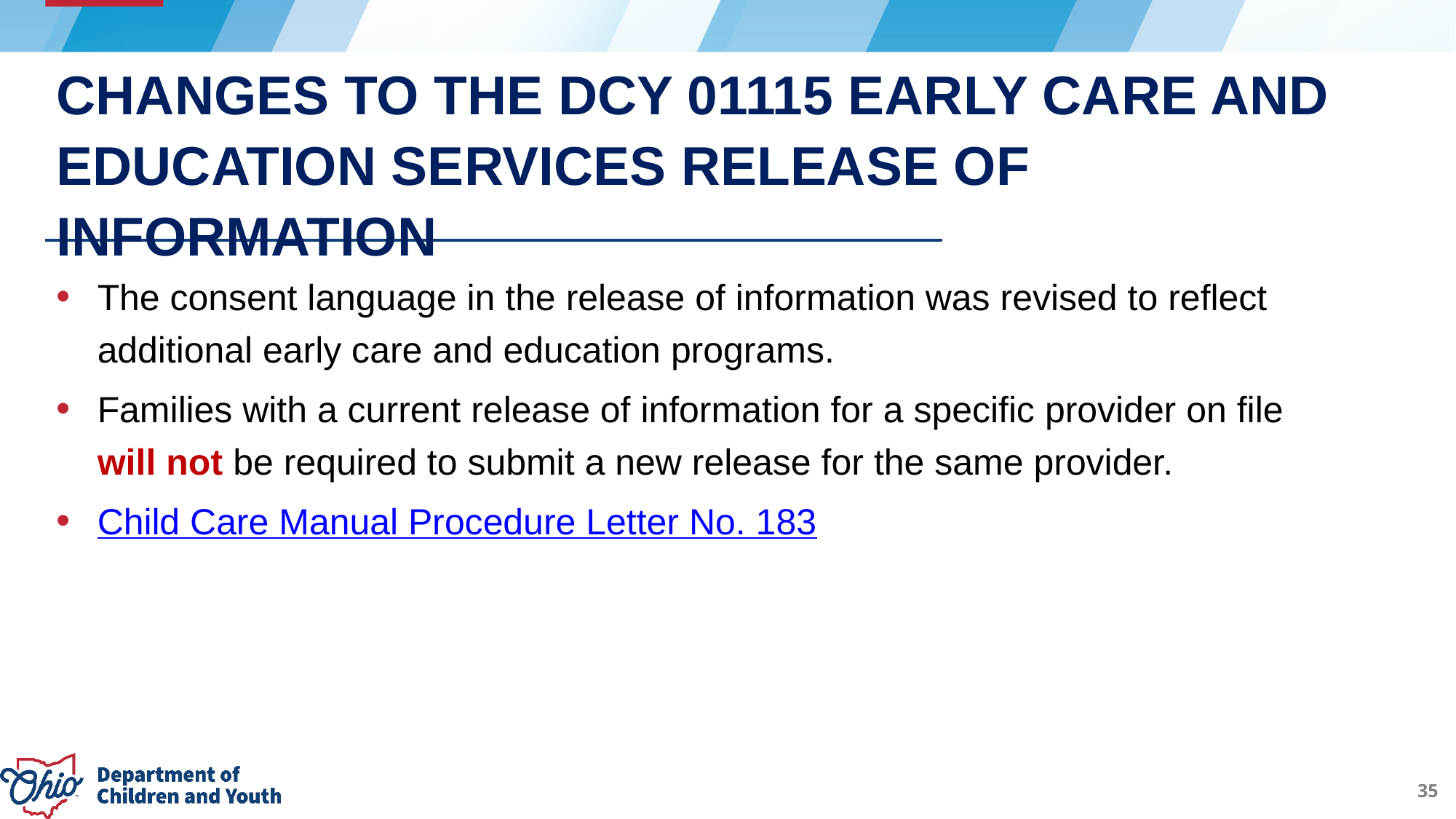

# Changes to the dCY 01115 Early Care and Education Services Release of Information
The consent language in the release of information was revised to reflect additional early care and education programs.
Families with a current release of information for a specific provider on file will not be required to submit a new release for the same provider.
Child Care Manual Procedure Letter No. 183